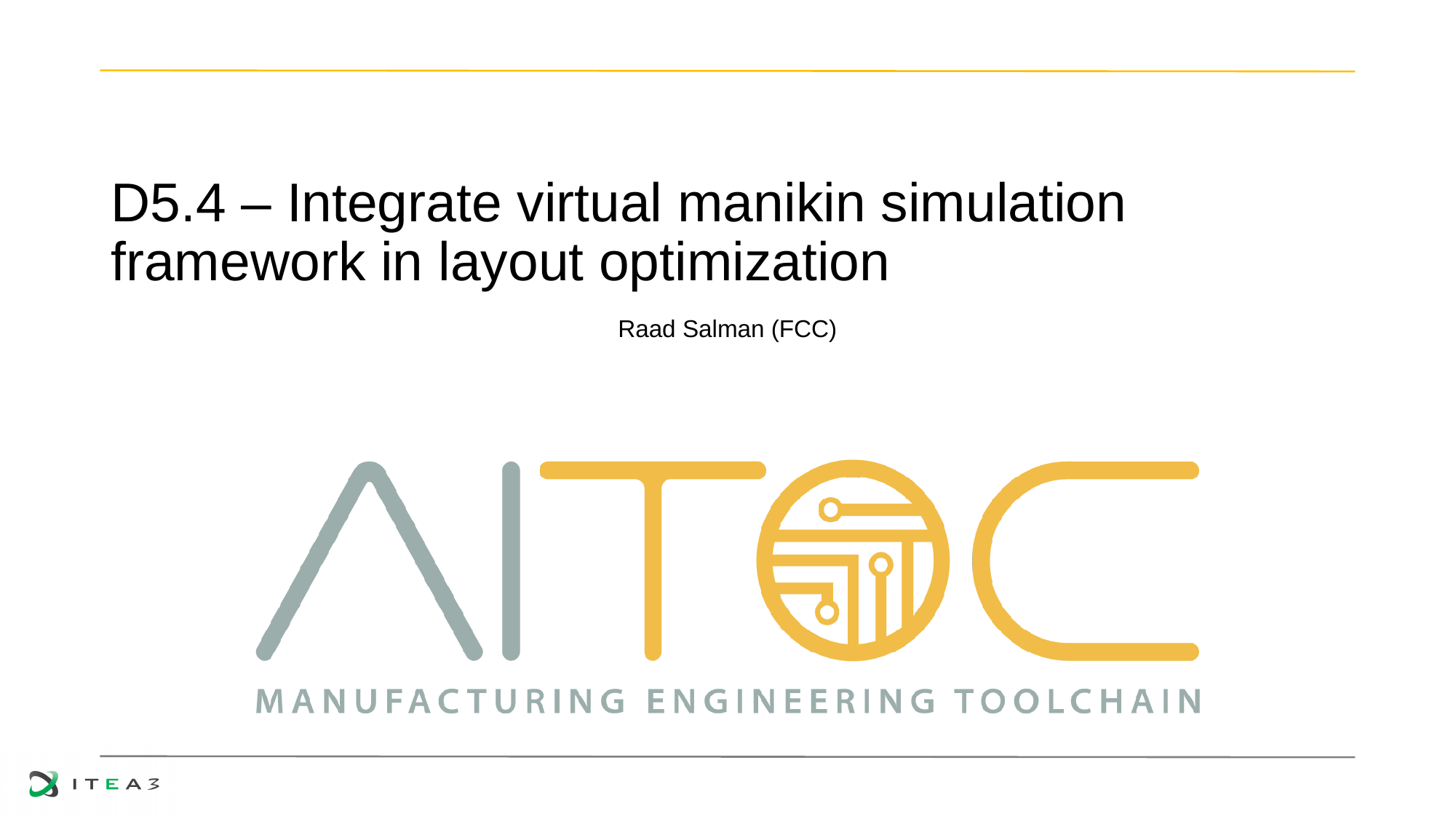

# D5.4 – Integrate virtual manikin simulation framework in layout optimization
Raad Salman (FCC)